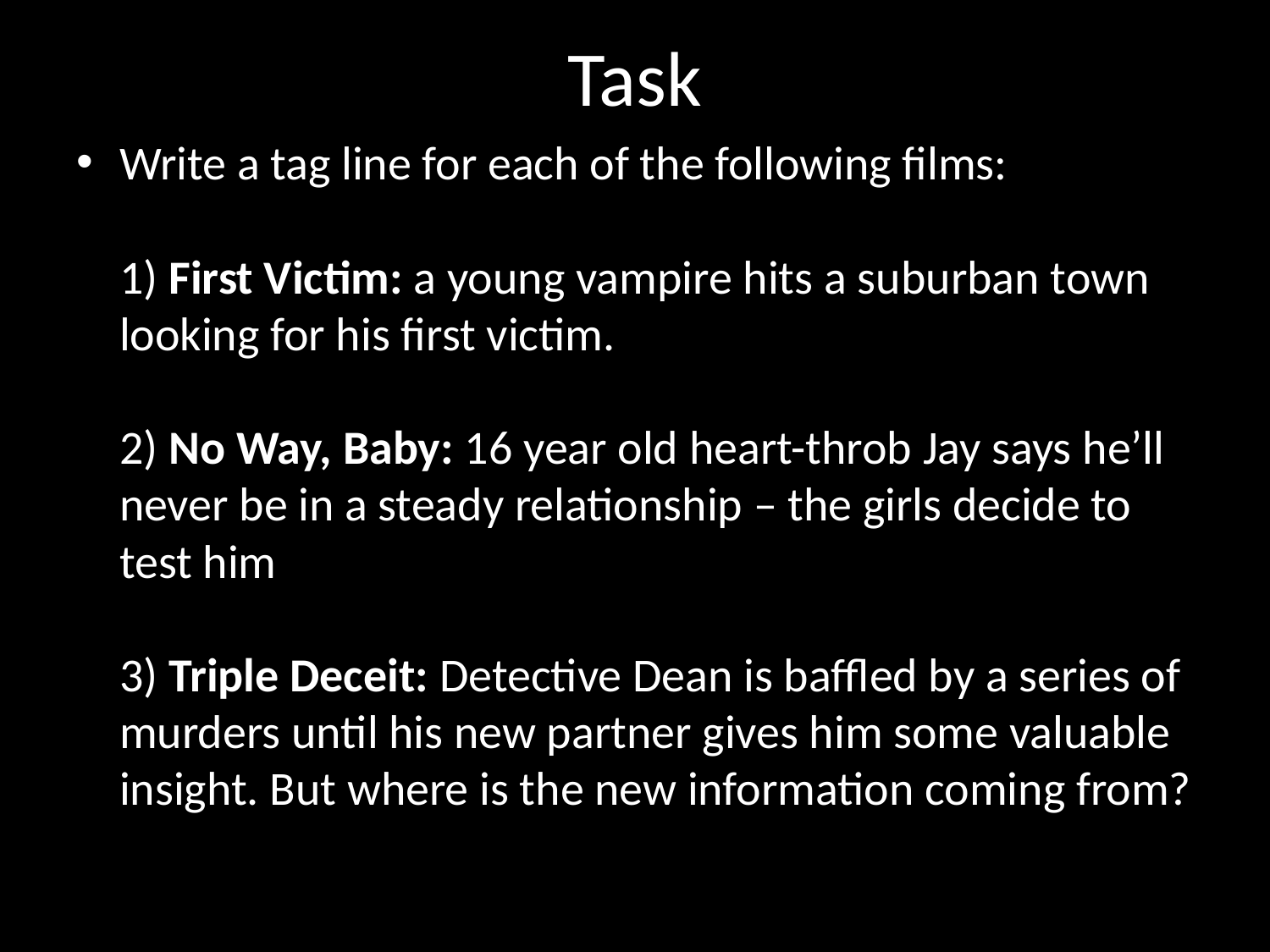

# Task
Write a tag line for each of the following films:
1) First Victim: a young vampire hits a suburban town looking for his first victim.
2) No Way, Baby: 16 year old heart-throb Jay says he’ll never be in a steady relationship – the girls decide to test him
3) Triple Deceit: Detective Dean is baffled by a series of murders until his new partner gives him some valuable insight. But where is the new information coming from?